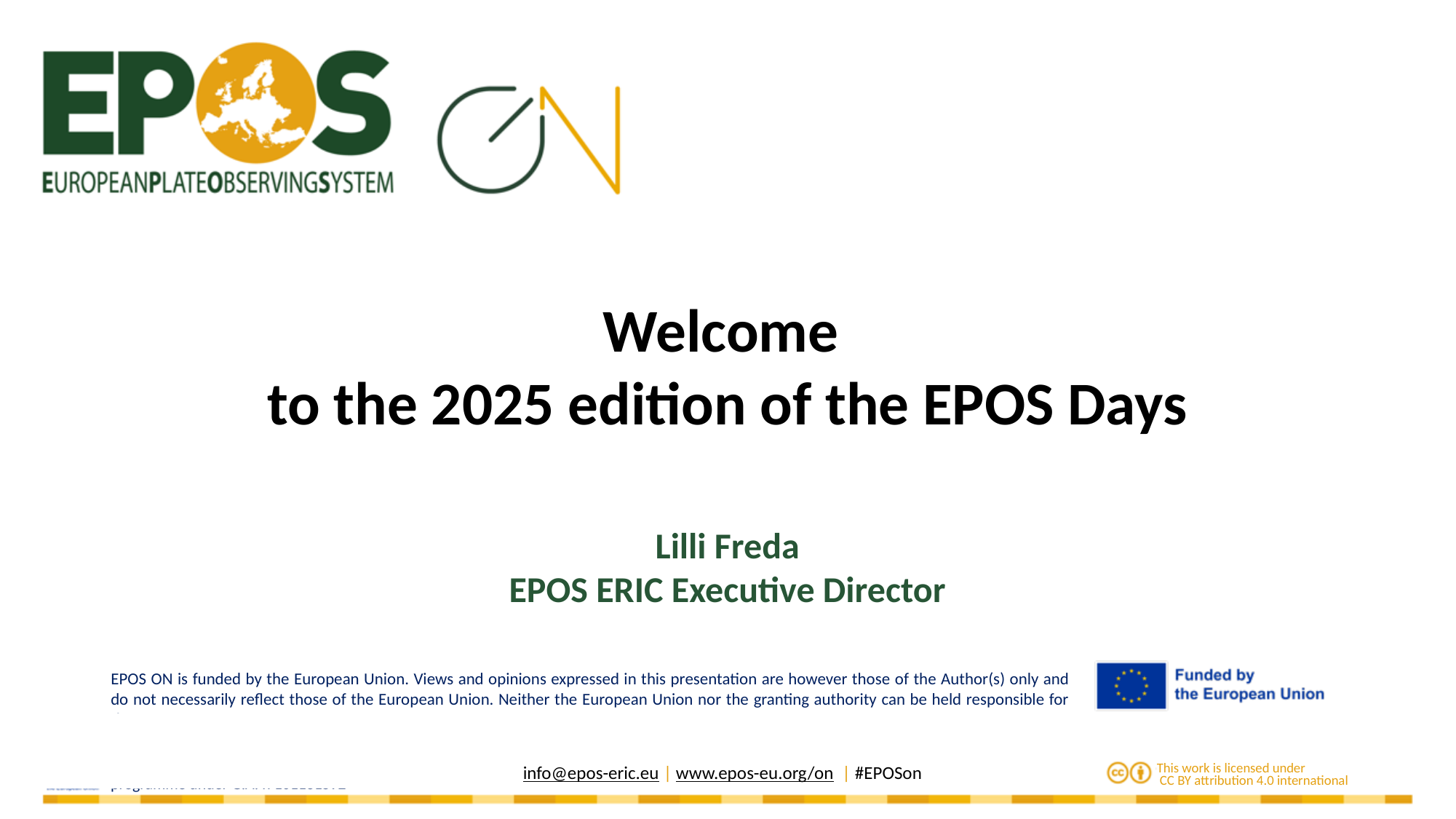

Welcome
to the 2025 edition of the EPOS Days
Lilli Freda
EPOS ERIC Executive Director